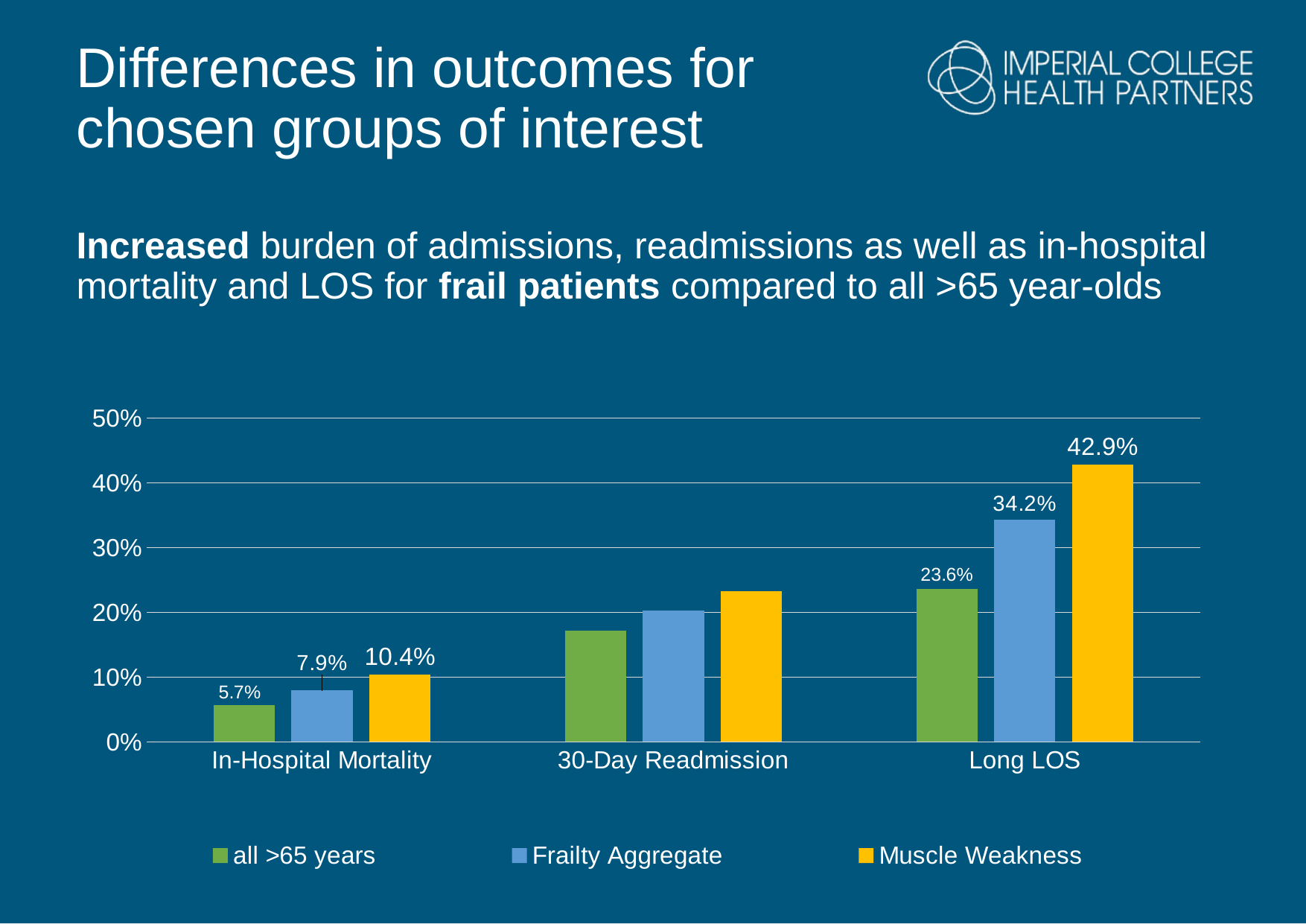

Differences in outcomes for chosen groups of interest
Increased burden of admissions, readmissions as well as in-hospital mortality and LOS for frail patients compared to all >65 year-olds

### Chart

| Category | all >65 years | Frailty Aggregate | Muscle Weakness |
|---|---|---|---|
| In-Hospital Mortality | 0.057009526307 | 0.079437209088 | 0.103884057971 |
| 30-Day Readmission | 0.17200905151 | 0.202885186067 | 0.232811594202 |
| Long LOS | 0.236390274342 | 0.342484094298 | 0.42852173913 |